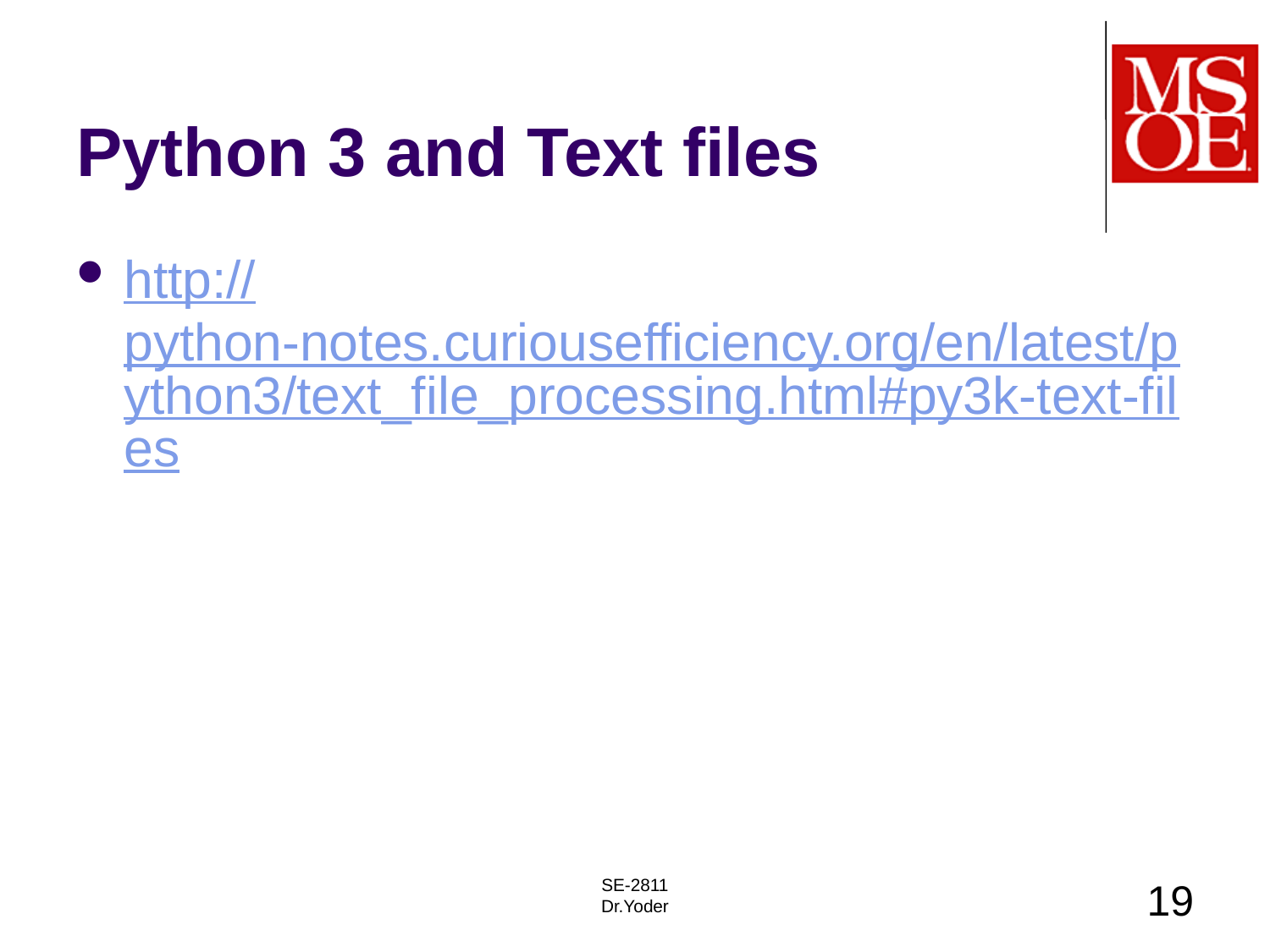

# Python 3 and Text files
http://python-notes.curiousefficiency.org/en/latest/python3/text_file_processing.html#py3k-text-files

SE-2811
Dr.Yoder
19